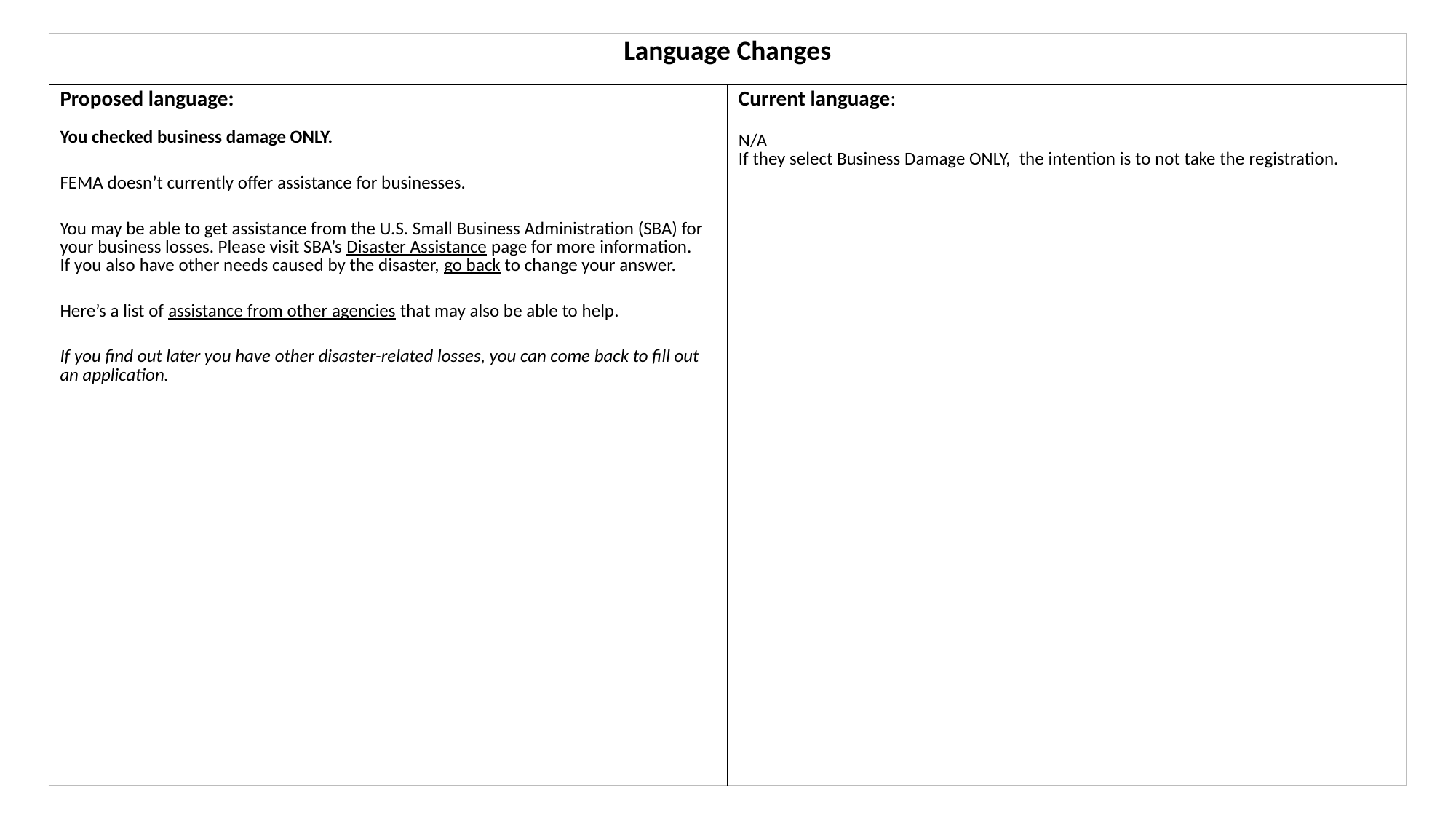

| Language Changes |  |
| --- | --- |
| Proposed language: You checked business damage ONLY. FEMA doesn’t currently offer assistance for businesses. You may be able to get assistance from the U.S. Small Business Administration (SBA) for your business losses. Please visit SBA’s Disaster Assistance page for more information. If you also have other needs caused by the disaster, go back to change your answer. Here’s a list of assistance from other agencies that may also be able to help. If you find out later you have other disaster-related losses, you can come back to fill out an application. | Current language: N/A If they select Business Damage ONLY,  the intention is to not take the registration. |